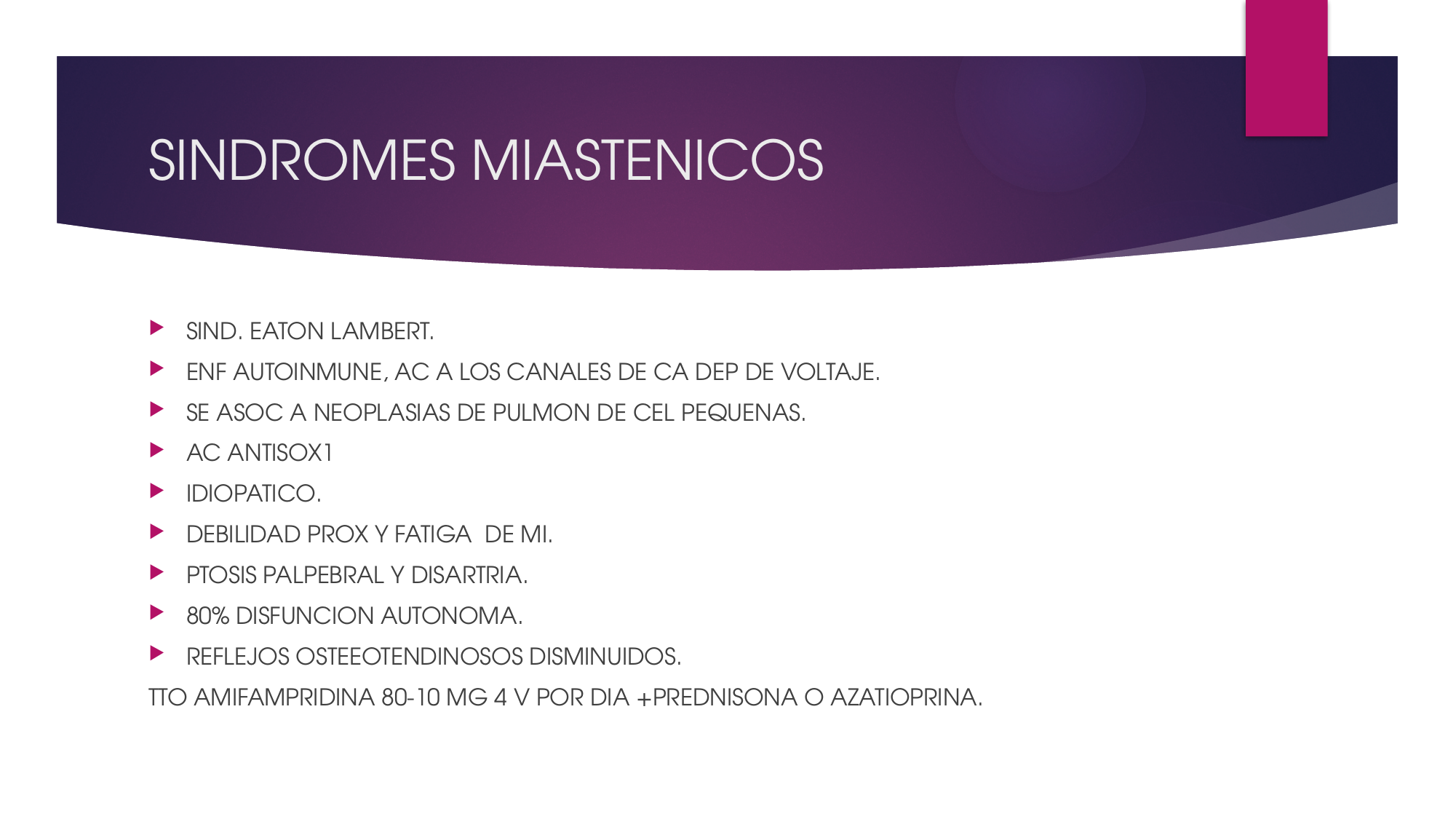

# SINDROMES MIASTENICOS
SIND. EATON LAMBERT.
ENF AUTOINMUNE, AC A LOS CANALES DE CA DEP DE VOLTAJE.
SE ASOC A NEOPLASIAS DE PULMON DE CEL PEQUENAS.
AC ANTISOX1
IDIOPATICO.
DEBILIDAD PROX Y FATIGA  DE MI.
PTOSIS PALPEBRAL Y DISARTRIA.
80% DISFUNCION AUTONOMA.
REFLEJOS OSTEEOTENDINOSOS DISMINUIDOS.
TTO AMIFAMPRIDINA 80-10 MG 4 V POR DIA +PREDNISONA O AZATIOPRINA.